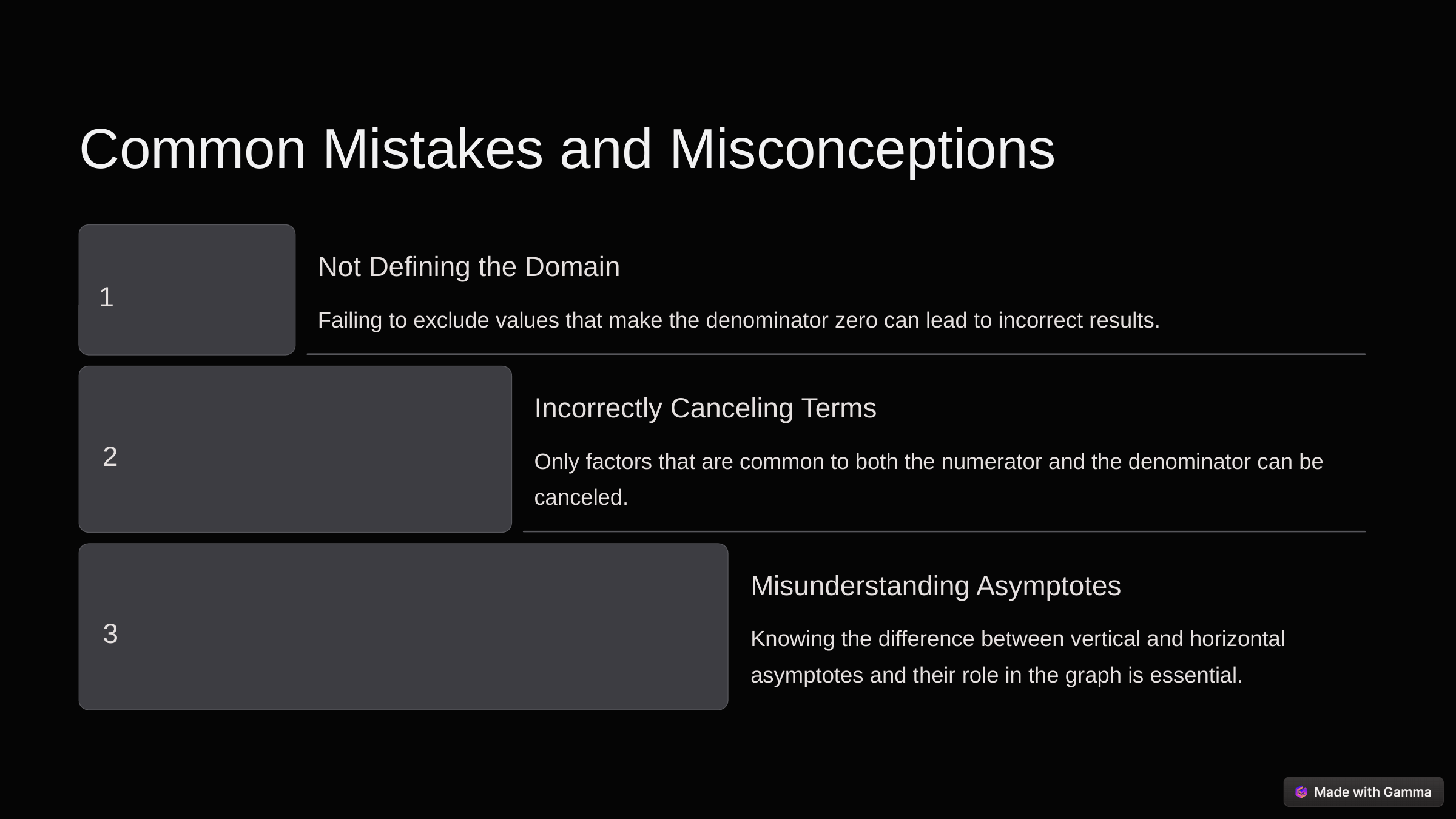

Common Mistakes and Misconceptions

Not Defining the Domain
1
Failing to exclude values that make the denominator zero can lead to incorrect results.

Incorrectly Canceling Terms
2
Only factors that are common to both the numerator and the denominator can be canceled.

Misunderstanding Asymptotes
3
Knowing the difference between vertical and horizontal asymptotes and their role in the graph is essential.